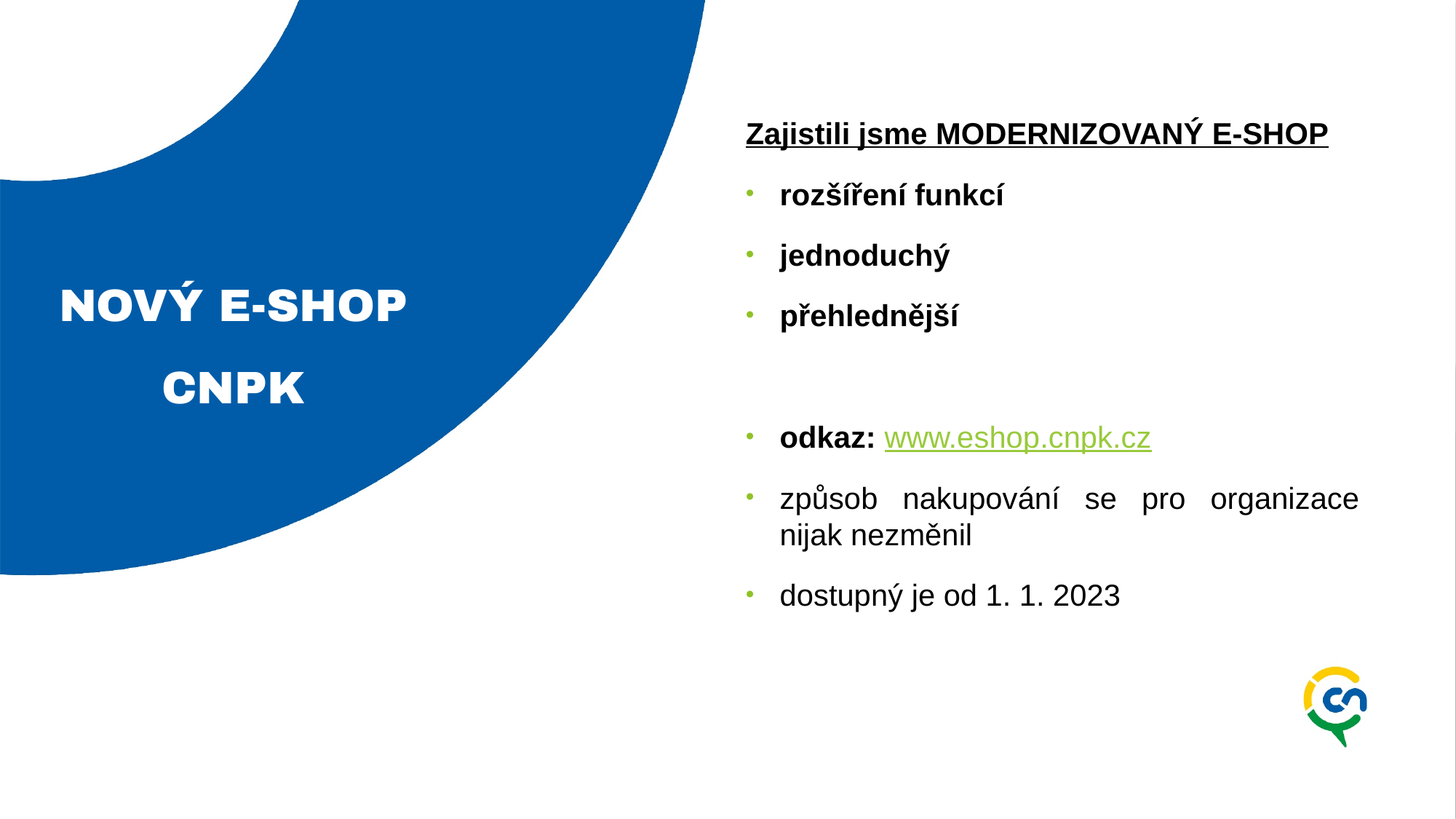

Zajistili jsme MODERNIZOVANÝ E-SHOP
rozšíření funkcí
jednoduchý
přehlednější

odkaz: www.eshop.cnpk.cz
způsob nakupování se pro organizace nijak nezměnil
dostupný je od 1. 1. 2023

# NOVÝ E-SHOP CNPK